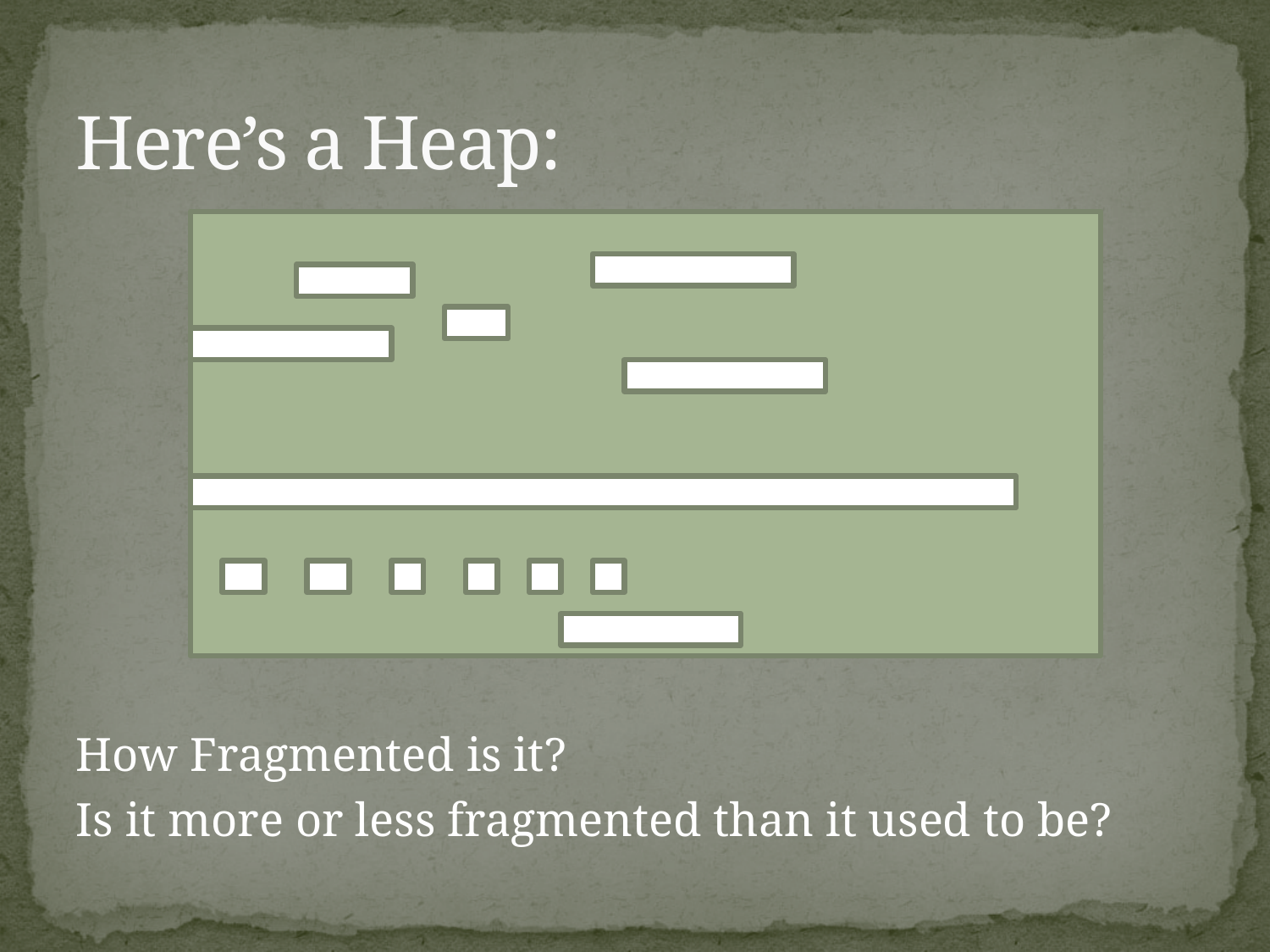

# Here’s a Heap:

How Fragmented is it?
Is it more or less fragmented than it used to be?